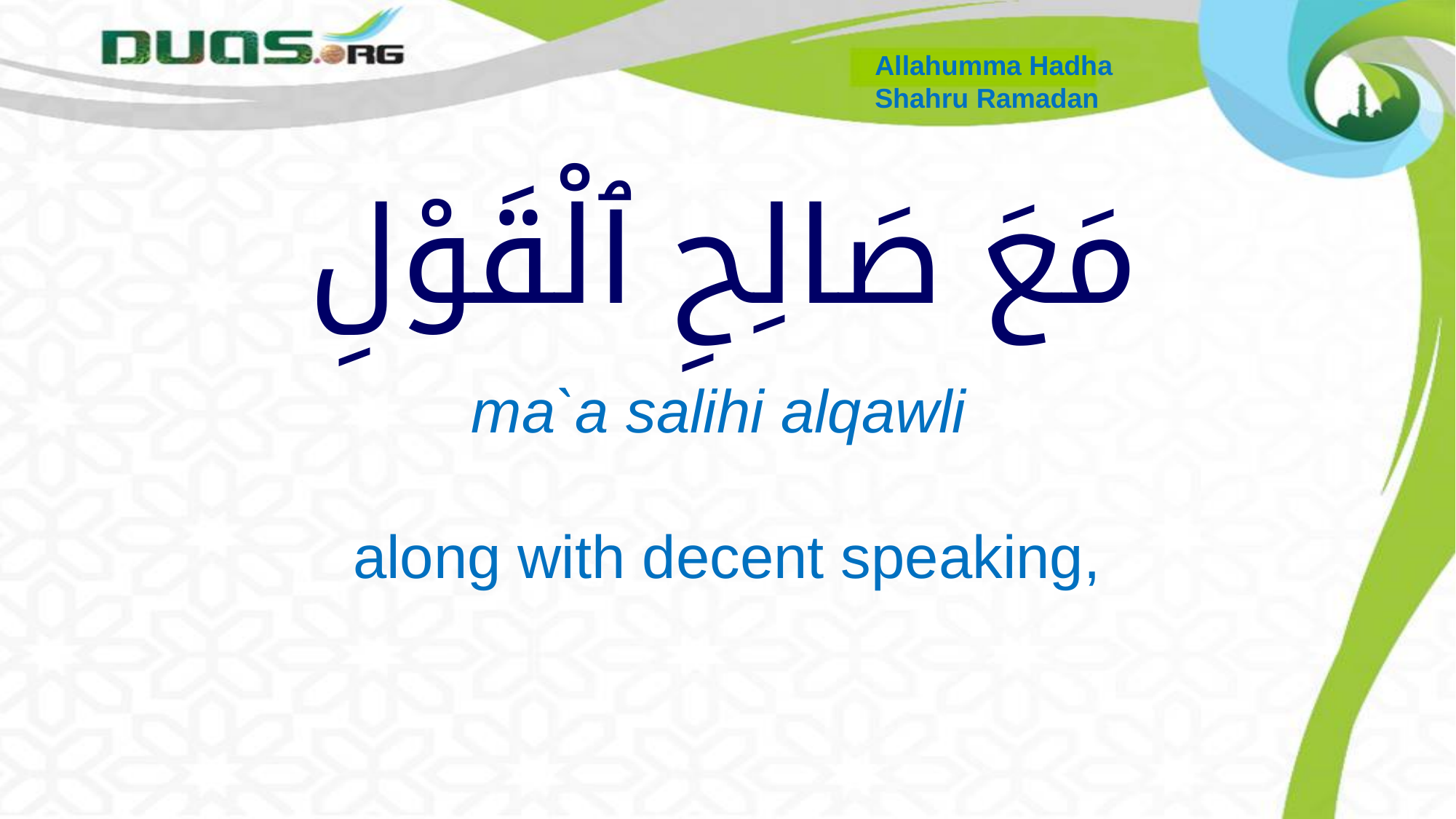

Allahumma Hadha
Shahru Ramadan
# مَعَ صَالِحِ ٱلْقَوْلِ
                   ma`a salihi alqawli

            along with decent speaking,